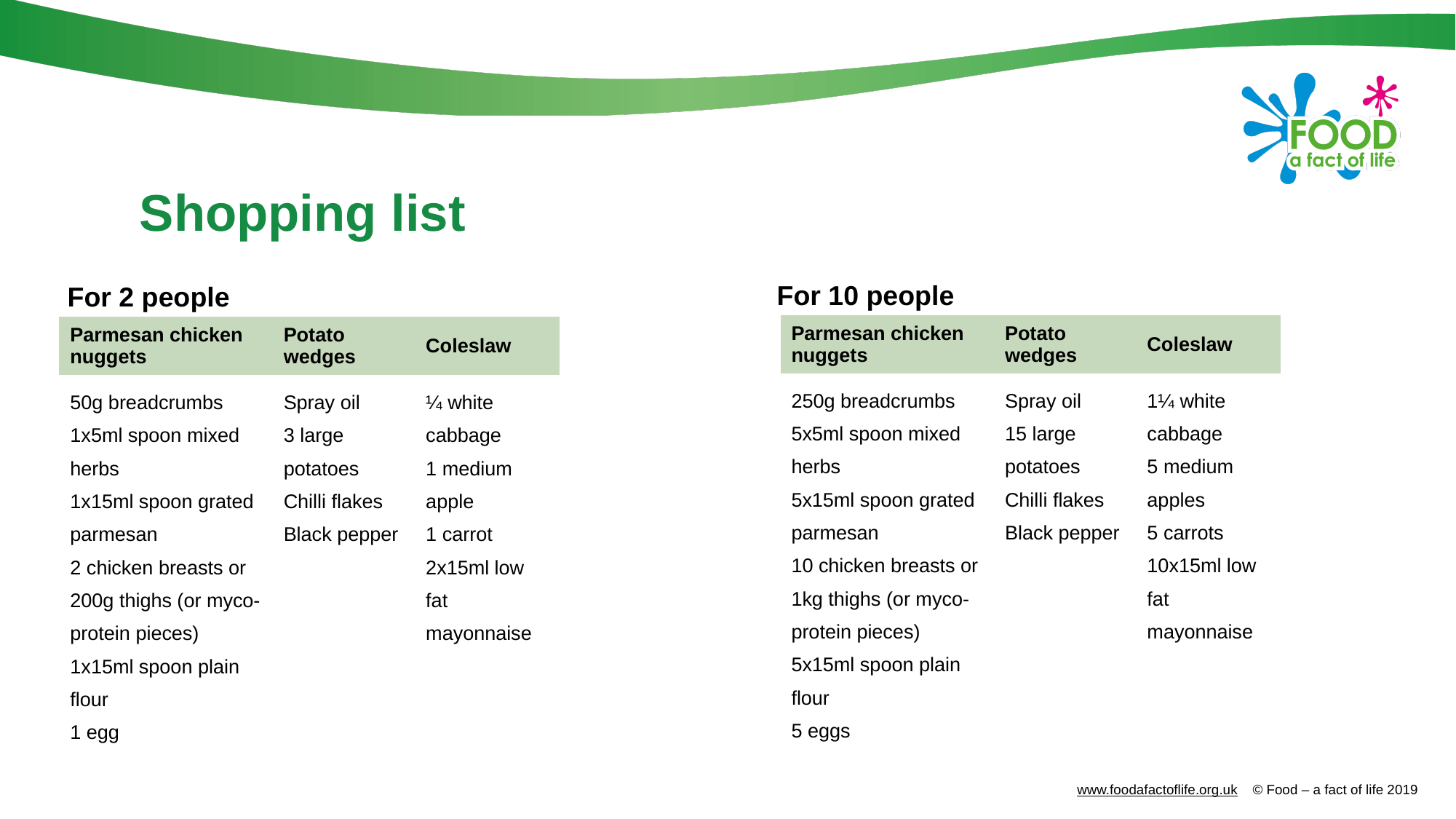

# Shopping list
For 10 people
For 2 people
| Parmesan chicken nuggets | Potato wedges | Coleslaw |
| --- | --- | --- |
| 250g breadcrumbs 5x5ml spoon mixed herbs 5x15ml spoon grated parmesan 10 chicken breasts or 1kg thighs (or myco-protein pieces) 5x15ml spoon plain flour 5 eggs | Spray oil 15 large potatoes Chilli flakes Black pepper | 1¼ white cabbage 5 medium apples 5 carrots 10x15ml low fat mayonnaise |
| Parmesan chicken nuggets | Potato wedges | Coleslaw |
| --- | --- | --- |
| 50g breadcrumbs 1x5ml spoon mixed herbs 1x15ml spoon grated parmesan 2 chicken breasts or 200g thighs (or myco-protein pieces) 1x15ml spoon plain flour 1 egg | Spray oil 3 large potatoes Chilli flakes Black pepper | ¼ white cabbage 1 medium apple 1 carrot 2x15ml low fat mayonnaise |